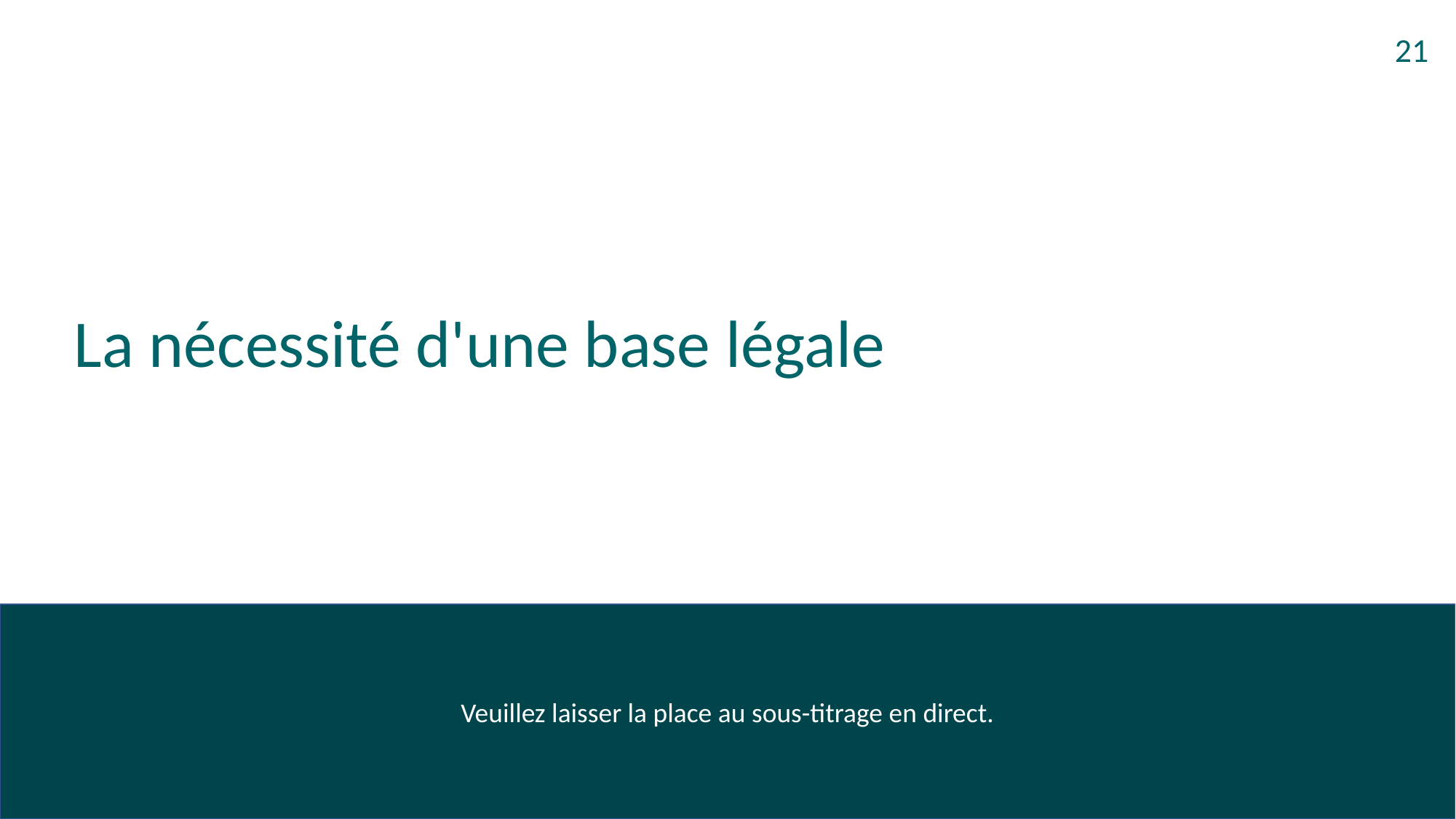

# La nécessité d'une base légale
21